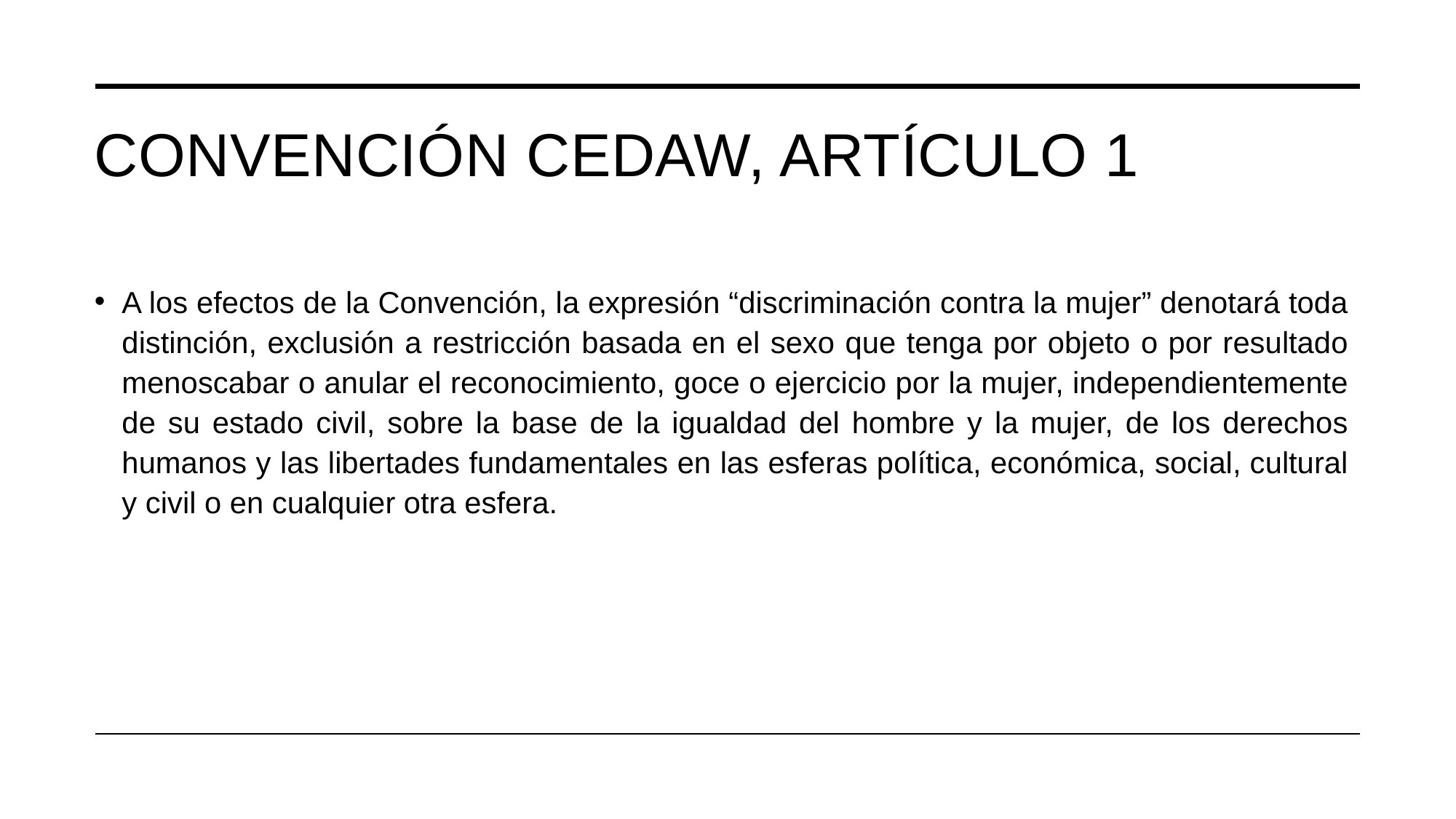

# Convención CEDAW, artículo 1
A los efectos de la Convención, la expresión “discriminación contra la mujer” denotará toda distinción, exclusión a restricción basada en el sexo que tenga por objeto o por resultado menoscabar o anular el reconocimiento, goce o ejercicio por la mujer, independientemente de su estado civil, sobre la base de la igualdad del hombre y la mujer, de los derechos humanos y las libertades fundamentales en las esferas política, económica, social, cultural y civil o en cualquier otra esfera.